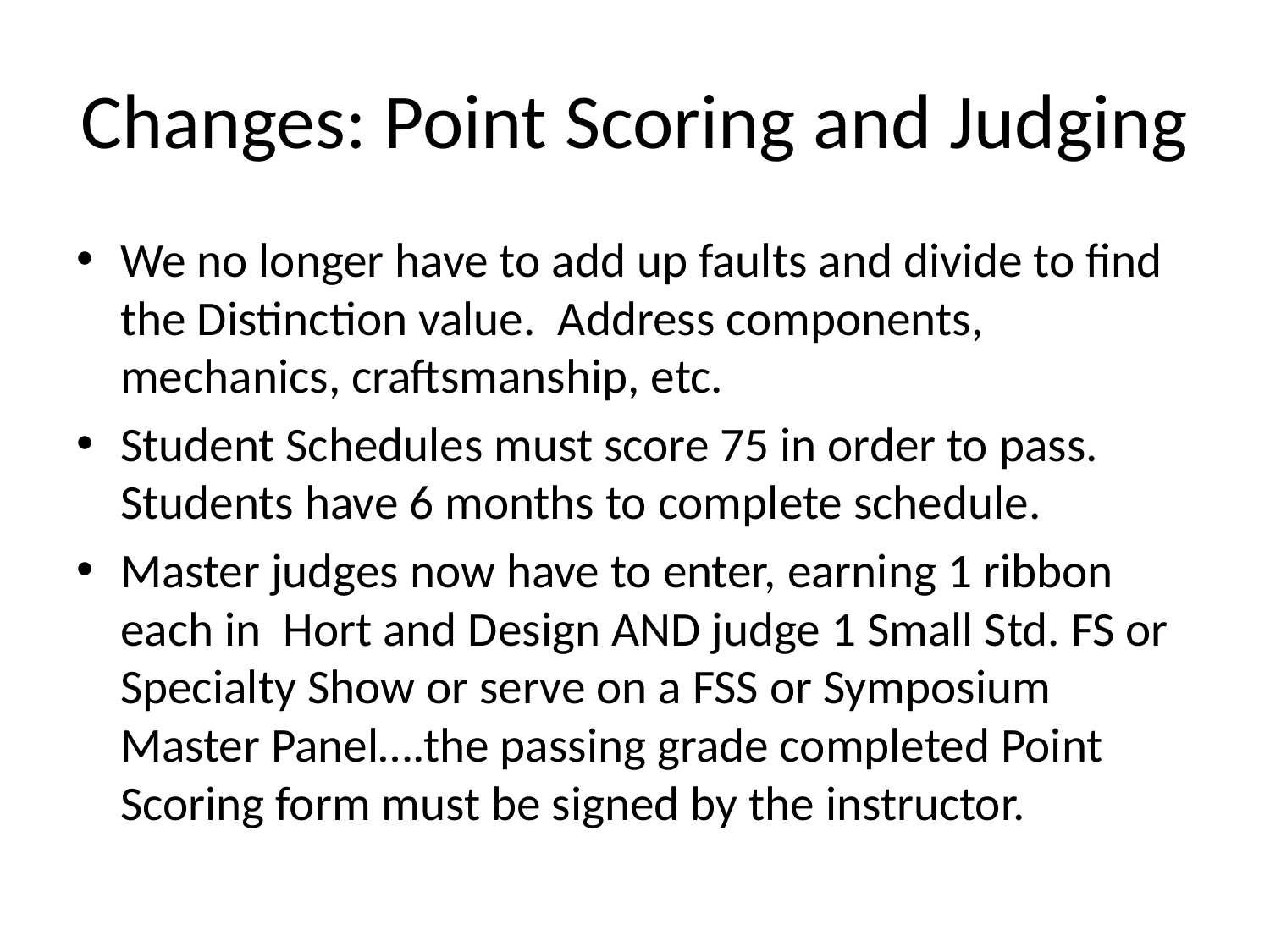

# Changes: Point Scoring and Judging
We no longer have to add up faults and divide to find the Distinction value.  Address components, mechanics, craftsmanship, etc.
Student Schedules must score 75 in order to pass.  Students have 6 months to complete schedule.
Master judges now have to enter, earning 1 ribbon each in  Hort and Design AND judge 1 Small Std. FS or Specialty Show or serve on a FSS or Symposium Master Panel….the passing grade completed Point Scoring form must be signed by the instructor.